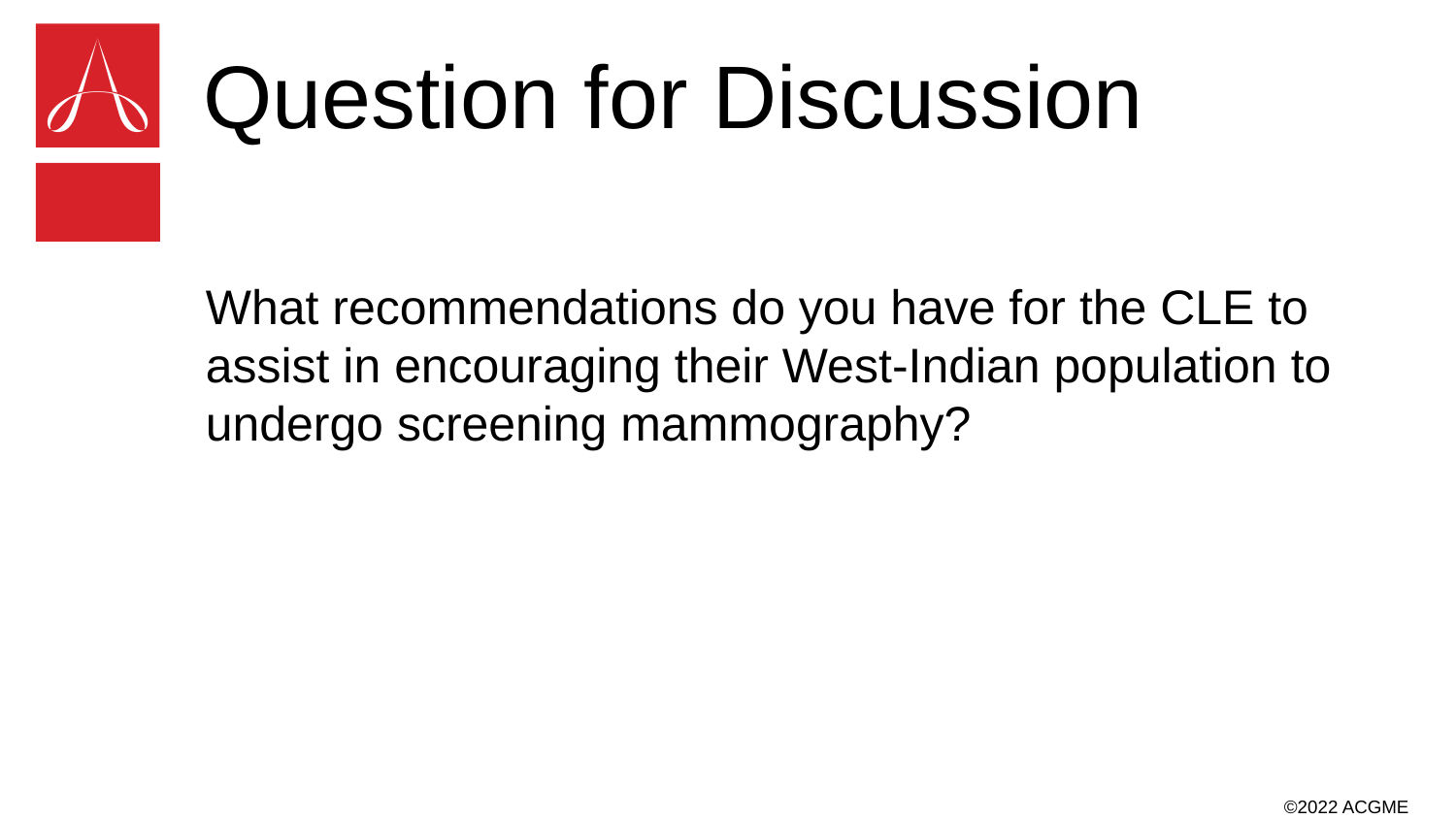

# Question for Discussion
What recommendations do you have for the CLE to assist in encouraging their West-Indian population to undergo screening mammography?